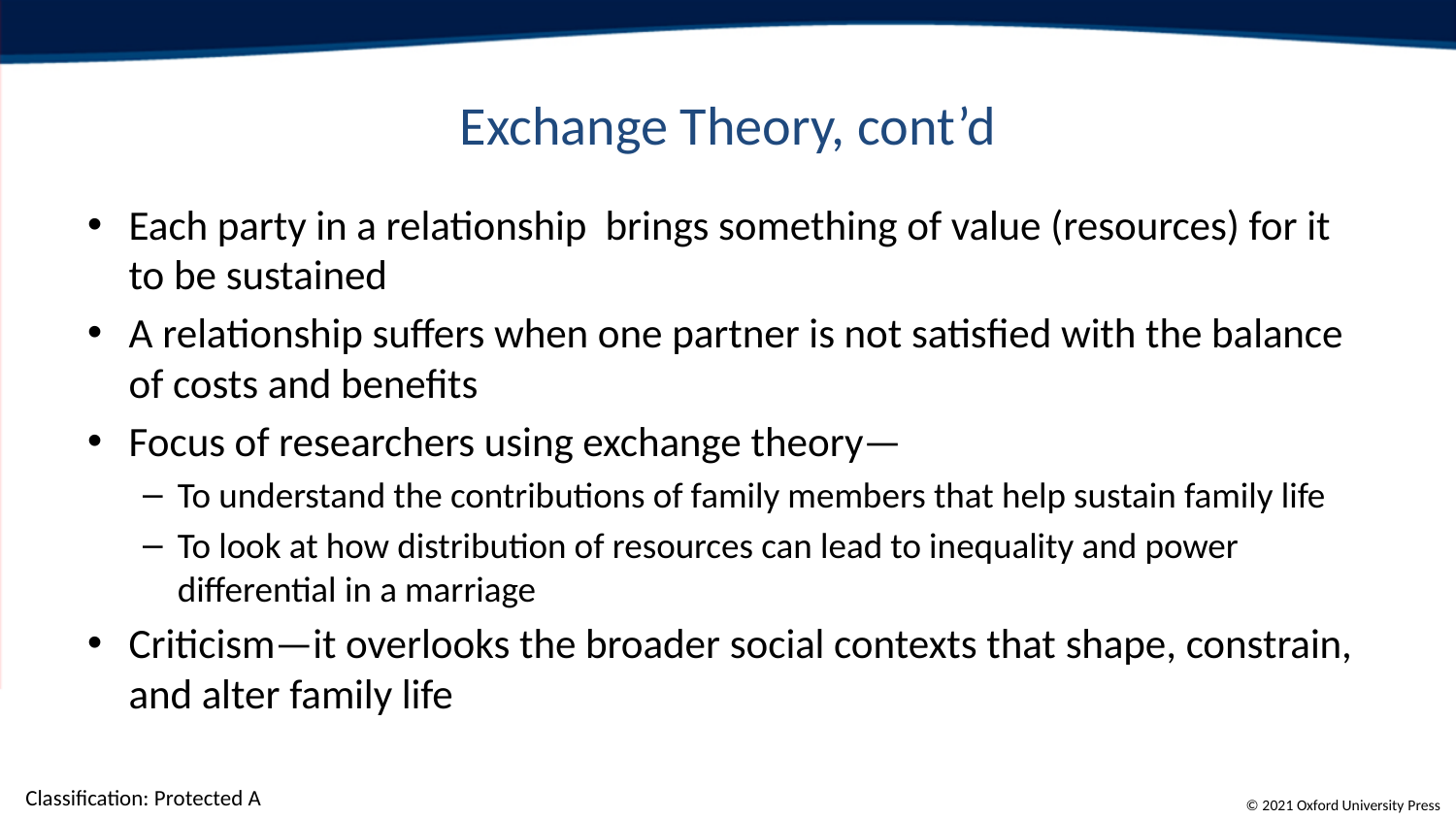

# Exchange Theory, cont’d
Each party in a relationship  brings something of value (resources) for it to be sustained
A relationship suffers when one partner is not satisfied with the balance of costs and benefits
Focus of researchers using exchange theory—
To understand the contributions of family members that help sustain family life
To look at how distribution of resources can lead to inequality and power differential in a marriage
Criticism—it overlooks the broader social contexts that shape, constrain, and alter family life